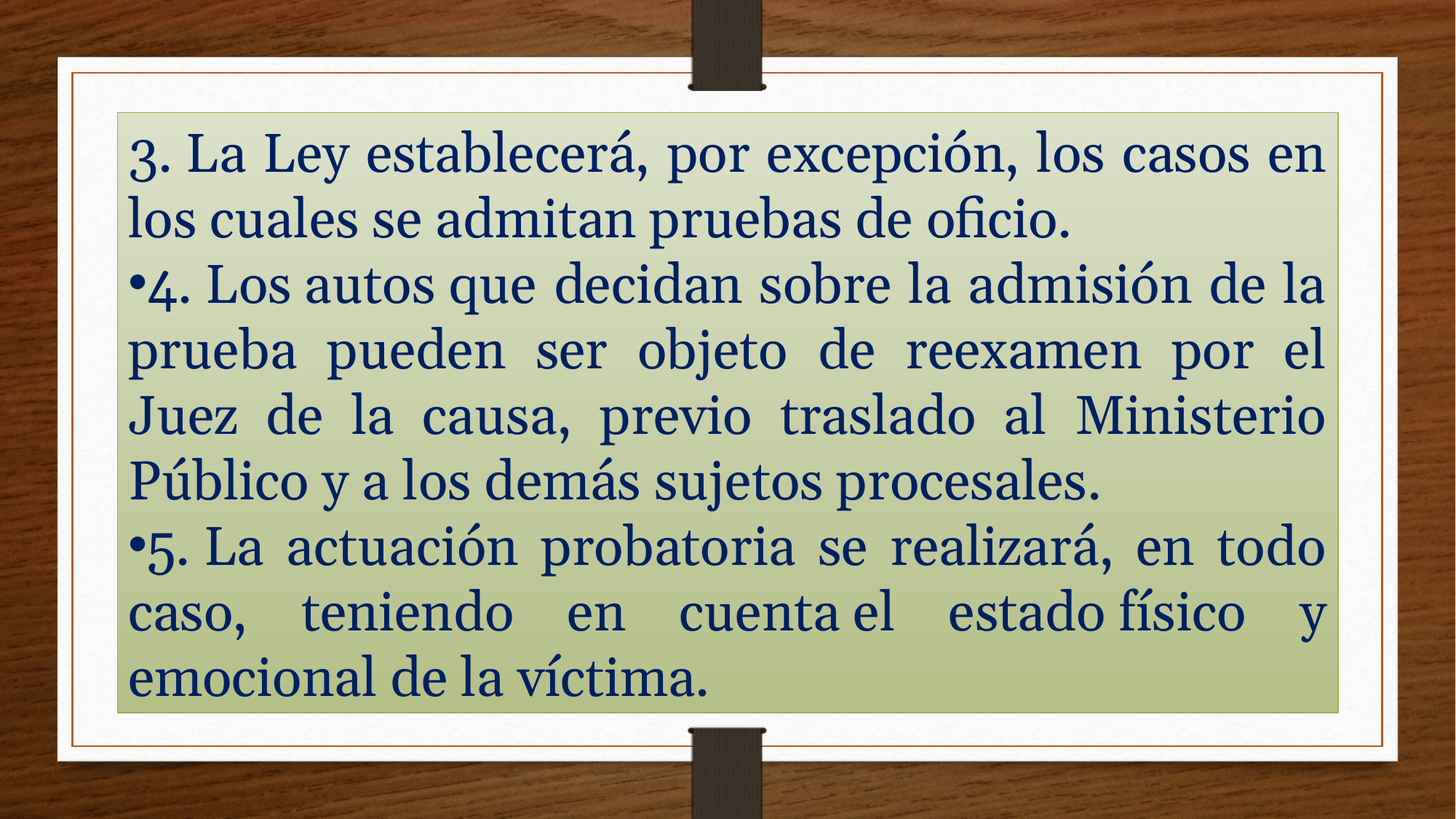

3. La Ley establecerá, por excepción, los casos en los cuales se admitan pruebas de oficio.
4. Los autos que decidan sobre la admisión de la prueba pueden ser objeto de reexamen por el Juez de la causa, previo traslado al Ministerio Público y a los demás sujetos procesales.
5. La actuación probatoria se realizará, en todo caso, teniendo en cuenta el estado físico y emocional de la víctima.